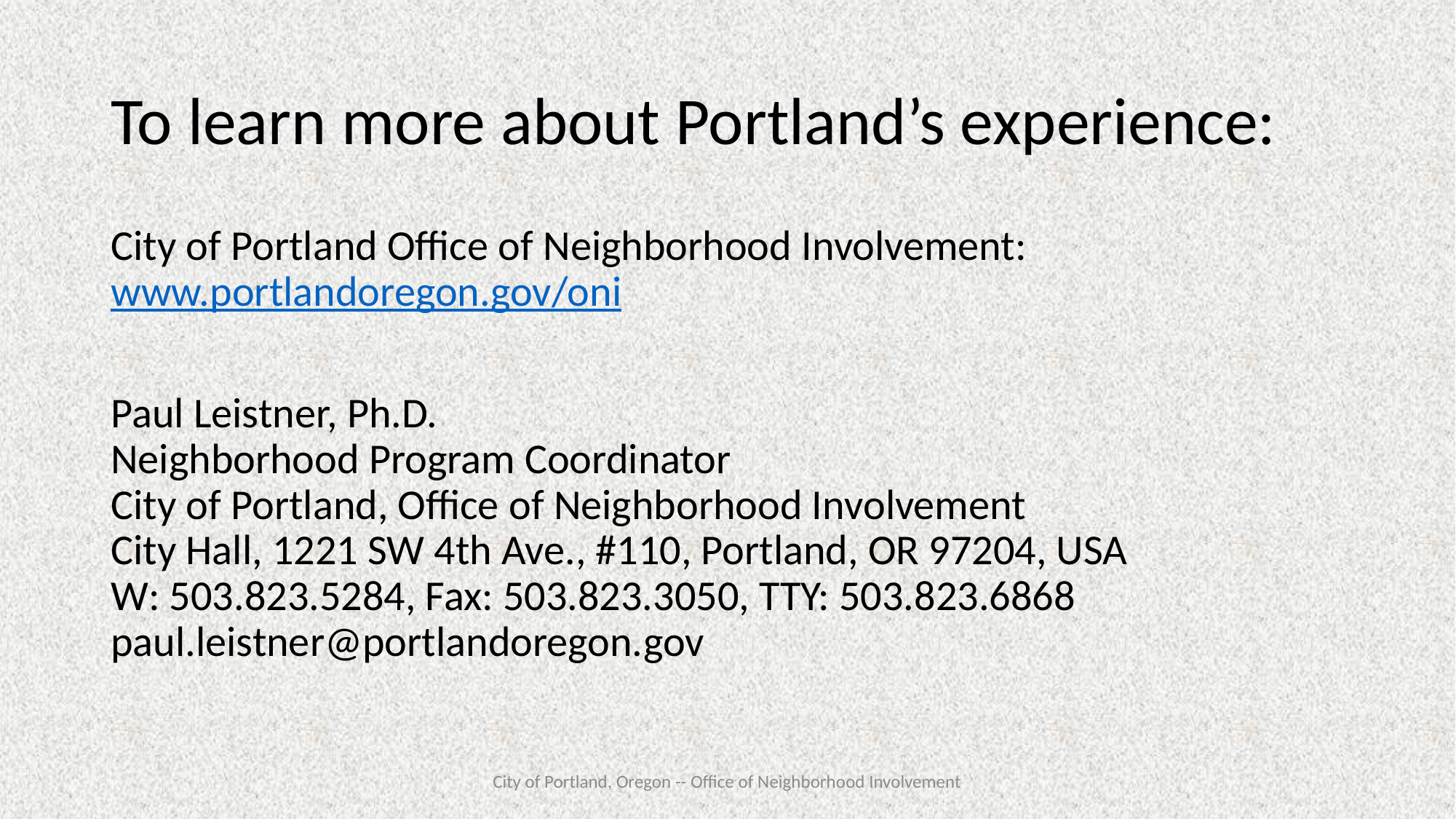

# To learn more about Portland’s experience:
City of Portland Office of Neighborhood Involvement:  www.portlandoregon.gov/oni

Paul Leistner, Ph.D.
Neighborhood Program Coordinator
City of Portland, Office of Neighborhood Involvement
City Hall, 1221 SW 4th Ave., #110, Portland, OR 97204, USA
W: 503.823.5284, Fax: 503.823.3050, TTY: 503.823.6868
paul.leistner@portlandoregon.gov
City of Portland, Oregon -- Office of Neighborhood Involvement